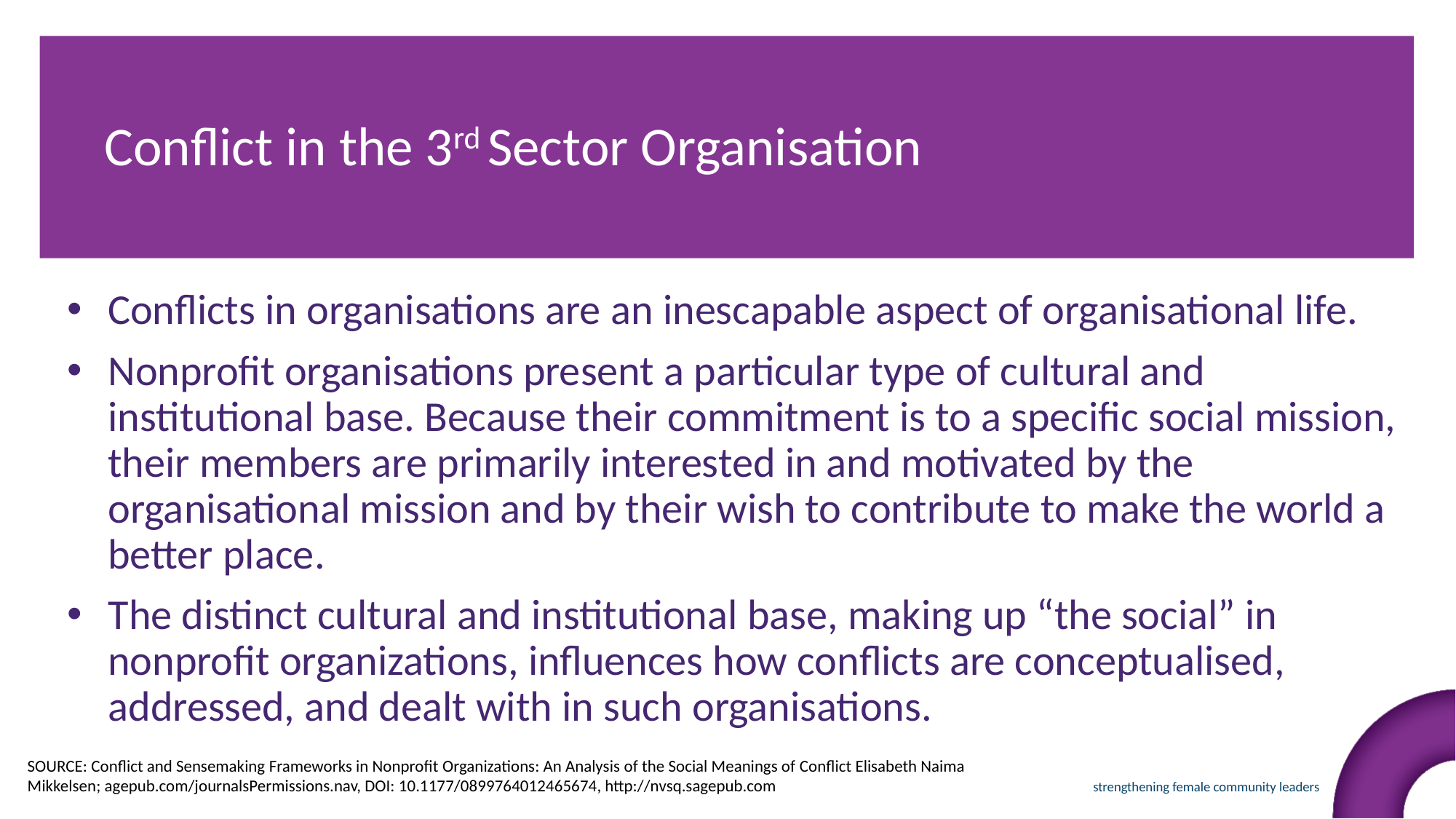

Conflict in the 3rd Sector Organisation
Conflicts in organisations are an inescapable aspect of organisational life.
Nonprofit organisations present a particular type of cultural and institutional base. Because their commitment is to a specific social mission, their members are primarily interested in and motivated by the organisational mission and by their wish to contribute to make the world a better place.
The distinct cultural and institutional base, making up “the social” in nonprofit organizations, influences how conflicts are conceptualised, addressed, and dealt with in such organisations.
SOURCE: Conflict and Sensemaking Frameworks in Nonprofit Organizations: An Analysis of the Social Meanings of Conflict Elisabeth Naima Mikkelsen; agepub.com/journalsPermissions.nav, DOI: 10.1177/0899764012465674, http://nvsq.sagepub.com